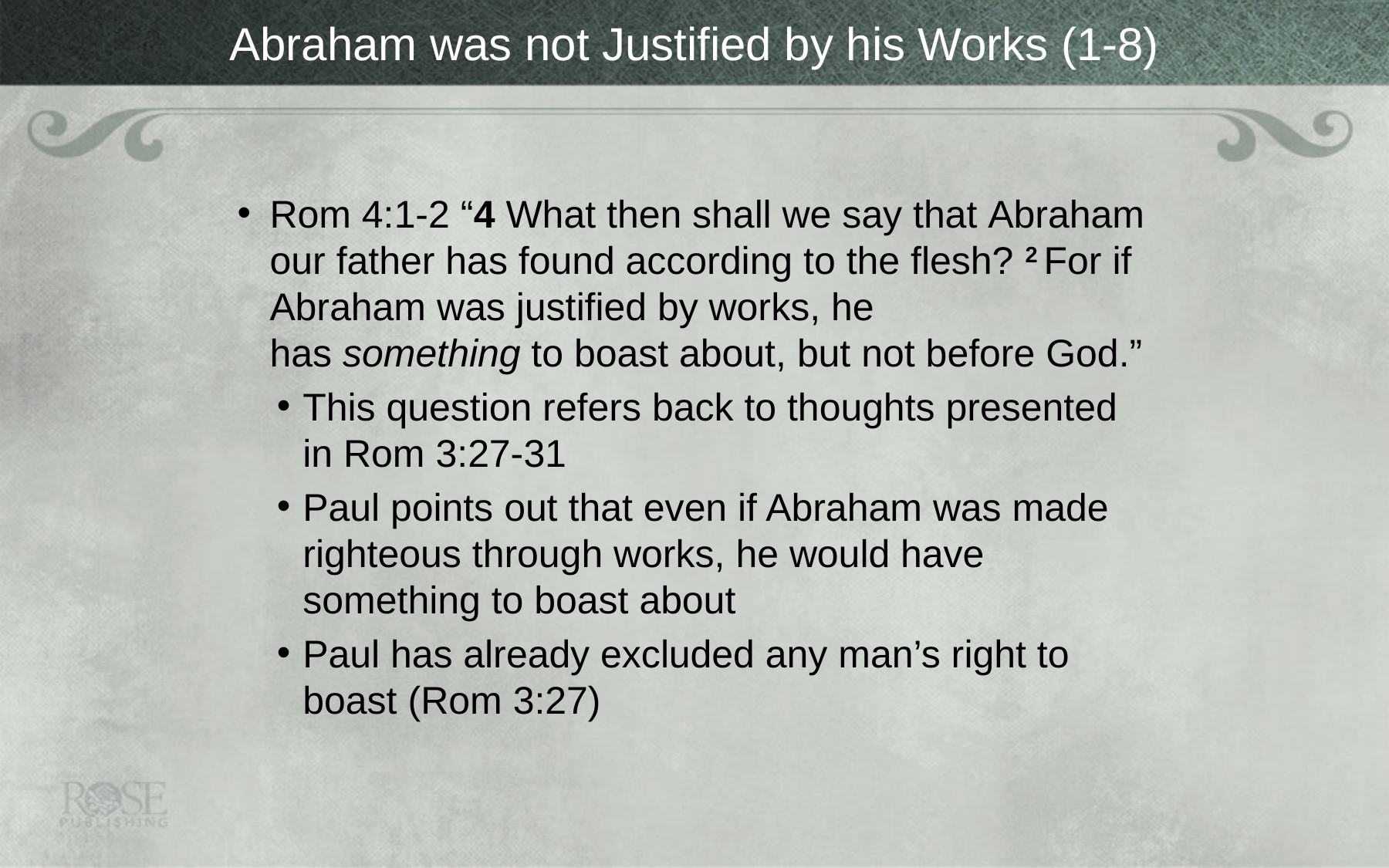

# Abraham was not Justified by his Works (1-8)
Rom 4:1-2 “4 What then shall we say that Abraham our father has found according to the flesh? 2 For if Abraham was justified by works, he has something to boast about, but not before God.”
This question refers back to thoughts presented in Rom 3:27-31
Paul points out that even if Abraham was made righteous through works, he would have something to boast about
Paul has already excluded any man’s right to boast (Rom 3:27)